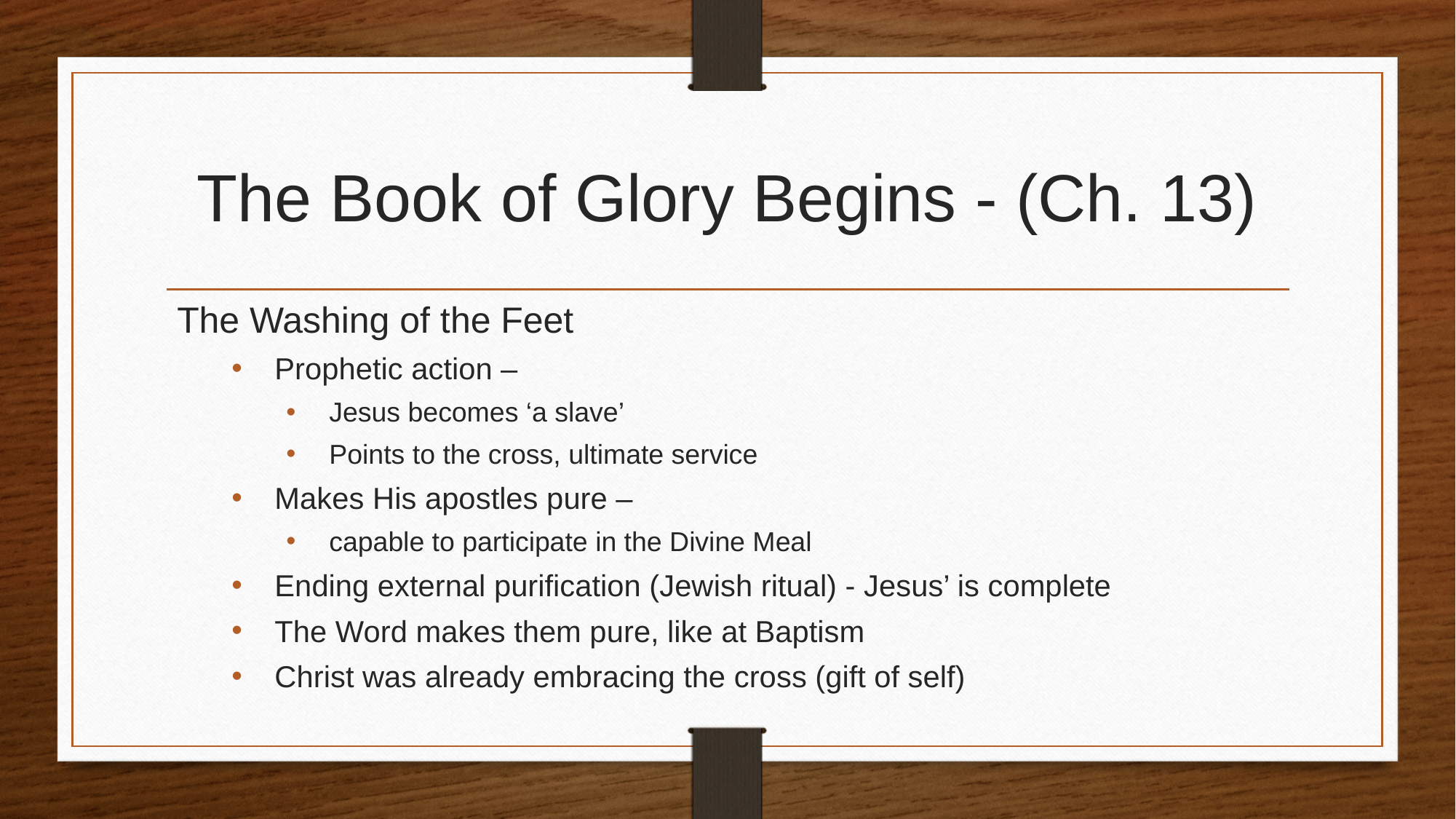

# The Book of Glory Begins - (Ch. 13)
The Washing of the Feet
Prophetic action –
Jesus becomes ‘a slave’
Points to the cross, ultimate service
Makes His apostles pure –
capable to participate in the Divine Meal
Ending external purification (Jewish ritual) - Jesus’ is complete
The Word makes them pure, like at Baptism
Christ was already embracing the cross (gift of self)